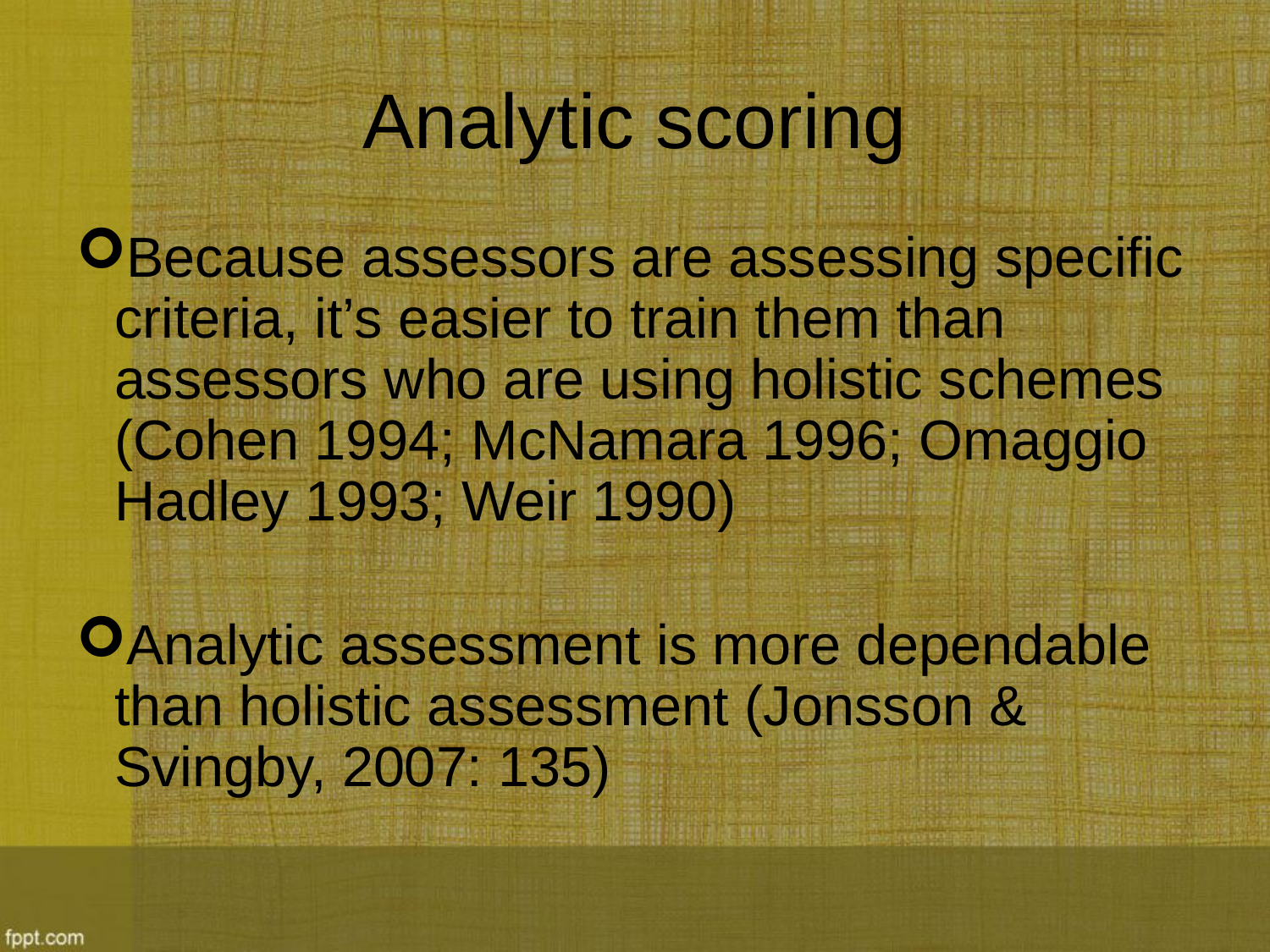

# Analytic scoring
Because assessors are assessing specific criteria, it’s easier to train them than assessors who are using holistic schemes (Cohen 1994; McNamara 1996; Omaggio Hadley 1993; Weir 1990)

Analytic assessment is more dependable than holistic assessment (Jonsson & Svingby, 2007: 135)